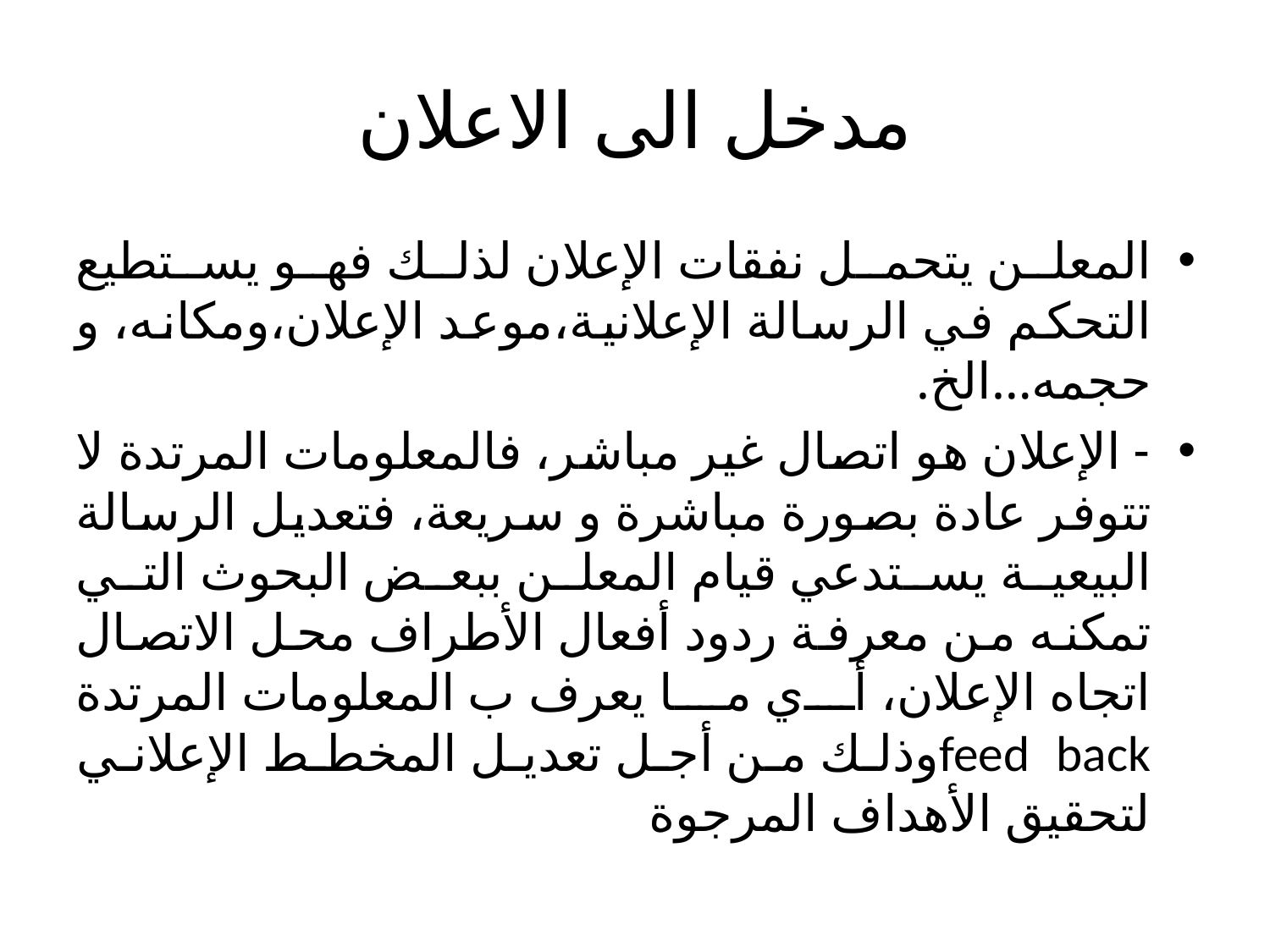

# مدخل الى الاعلان
المعلن يتحمل نفقات الإعلان لذلك فهو يستطيع التحكم في الرسالة الإعلانية،موعد الإعلان،ومكانه، و حجمه…الخ.
- الإعلان هو اتصال غير مباشر، فالمعلومات المرتدة لا تتوفر عادة بصورة مباشرة و سريعة، فتعديل الرسالة البيعية يستدعي قيام المعلن ببعض البحوث التي تمكنه من معرفة ردود أفعال الأطراف محل الاتصال اتجاه الإعلان، أي ما يعرف ب المعلومات المرتدة feed backوذلك من أجل تعديل المخطط الإعلاني لتحقيق الأهداف المرجوة